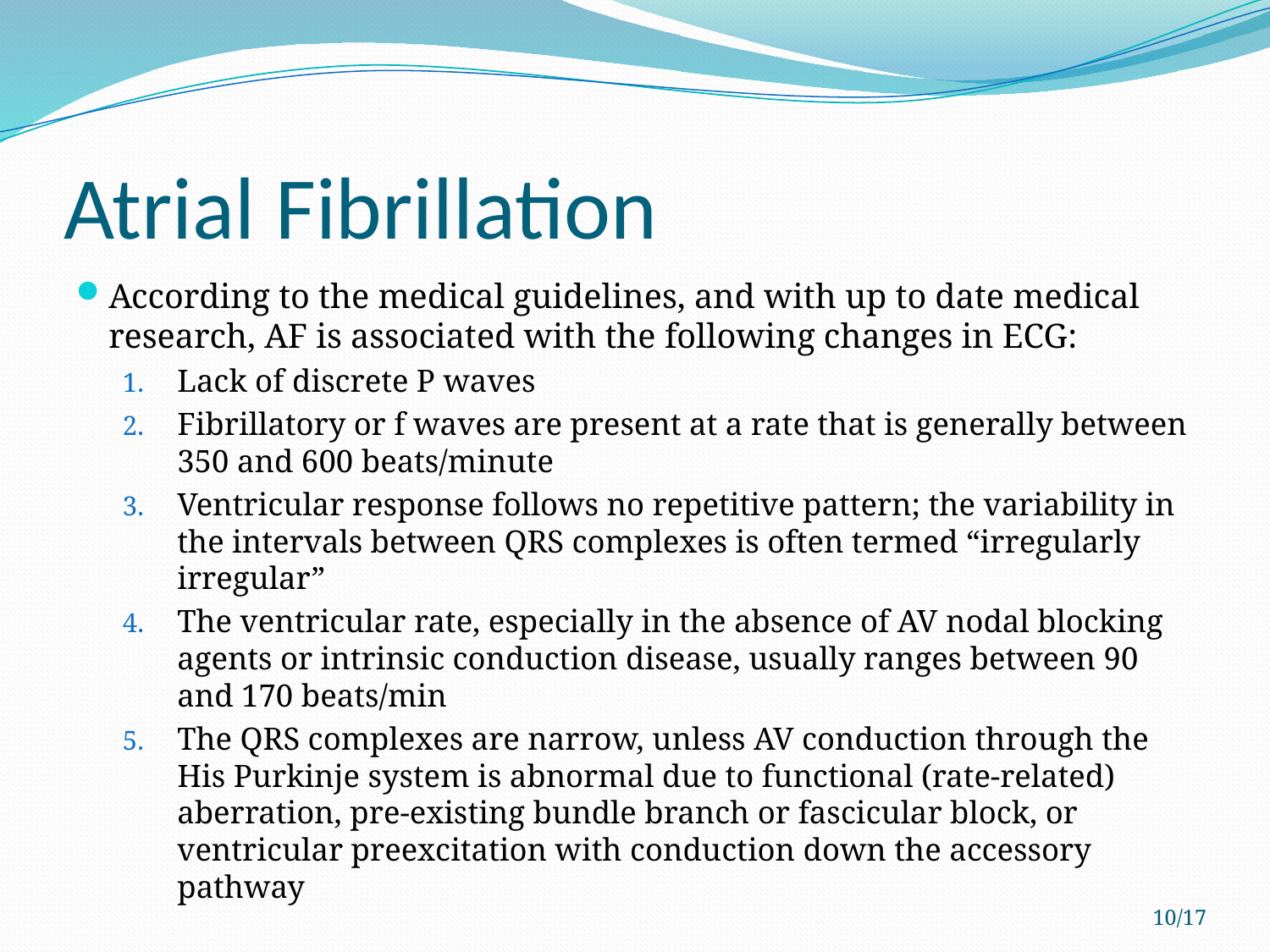

# Atrial Fibrillation
According to the medical guidelines, and with up to date medical research, AF is associated with the following changes in ECG:
Lack of discrete P waves
Fibrillatory or f waves are present at a rate that is generally between 350 and 600 beats/minute
Ventricular response follows no repetitive pattern; the variability in the intervals between QRS complexes is often termed “irregularly irregular”
The ventricular rate, especially in the absence of AV nodal blocking agents or intrinsic conduction disease, usually ranges between 90 and 170 beats/min
The QRS complexes are narrow, unless AV conduction through the His Purkinje system is abnormal due to functional (rate-related) aberration, pre-existing bundle branch or fascicular block, or ventricular preexcitation with conduction down the accessory pathway

10/17